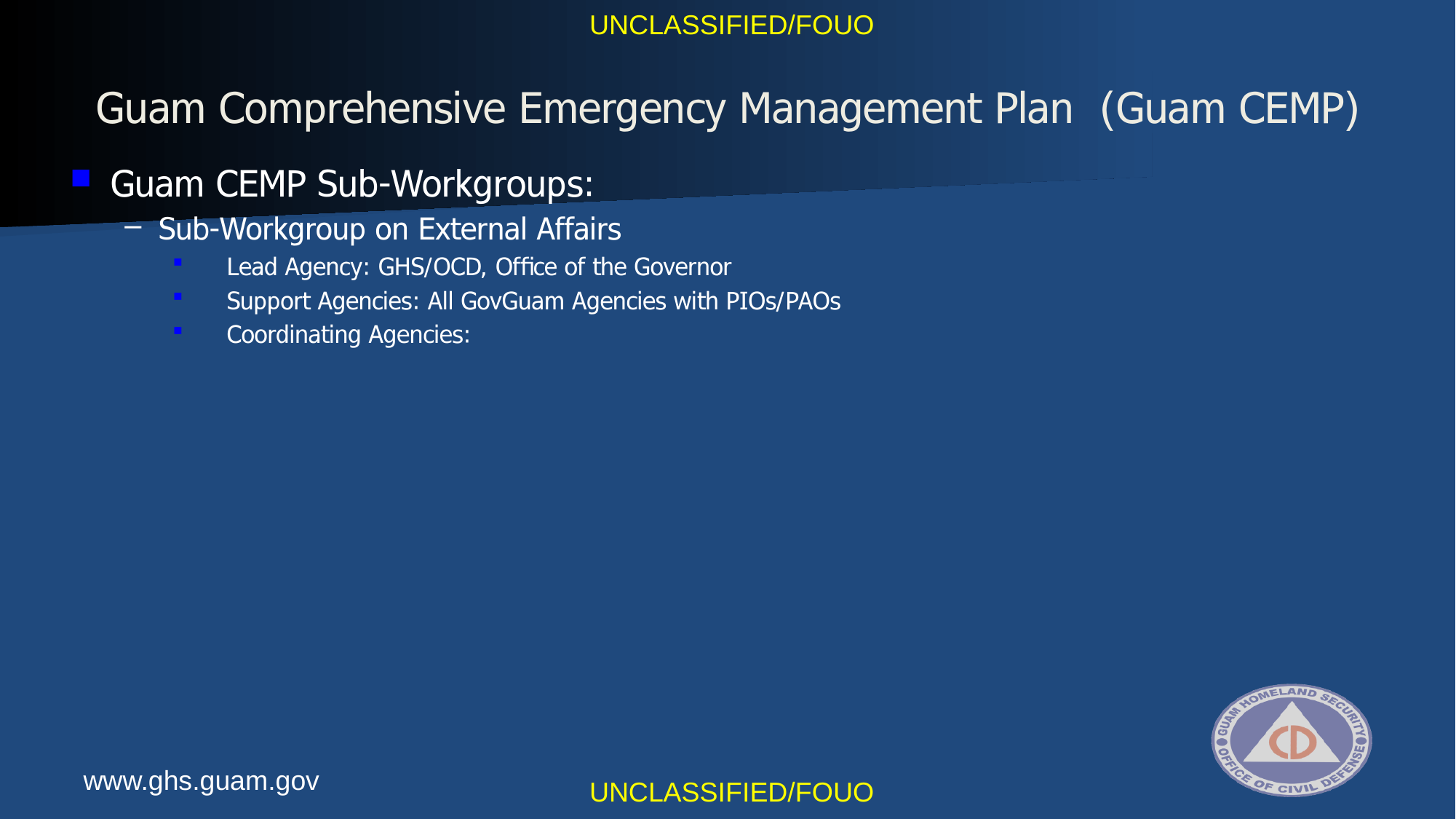

UNCLASSIFIED/FOUO
Guam Comprehensive Emergency Management Plan  (Guam CEMP)
Guam CEMP Sub-Workgroups:
Sub-Workgroup on External Affairs
Lead Agency: GHS/OCD, Office of the Governor
Support Agencies: All GovGuam Agencies with PIOs/PAOs
Coordinating Agencies:

www.ghs.guam.gov
UNCLASSIFIED/FOUO